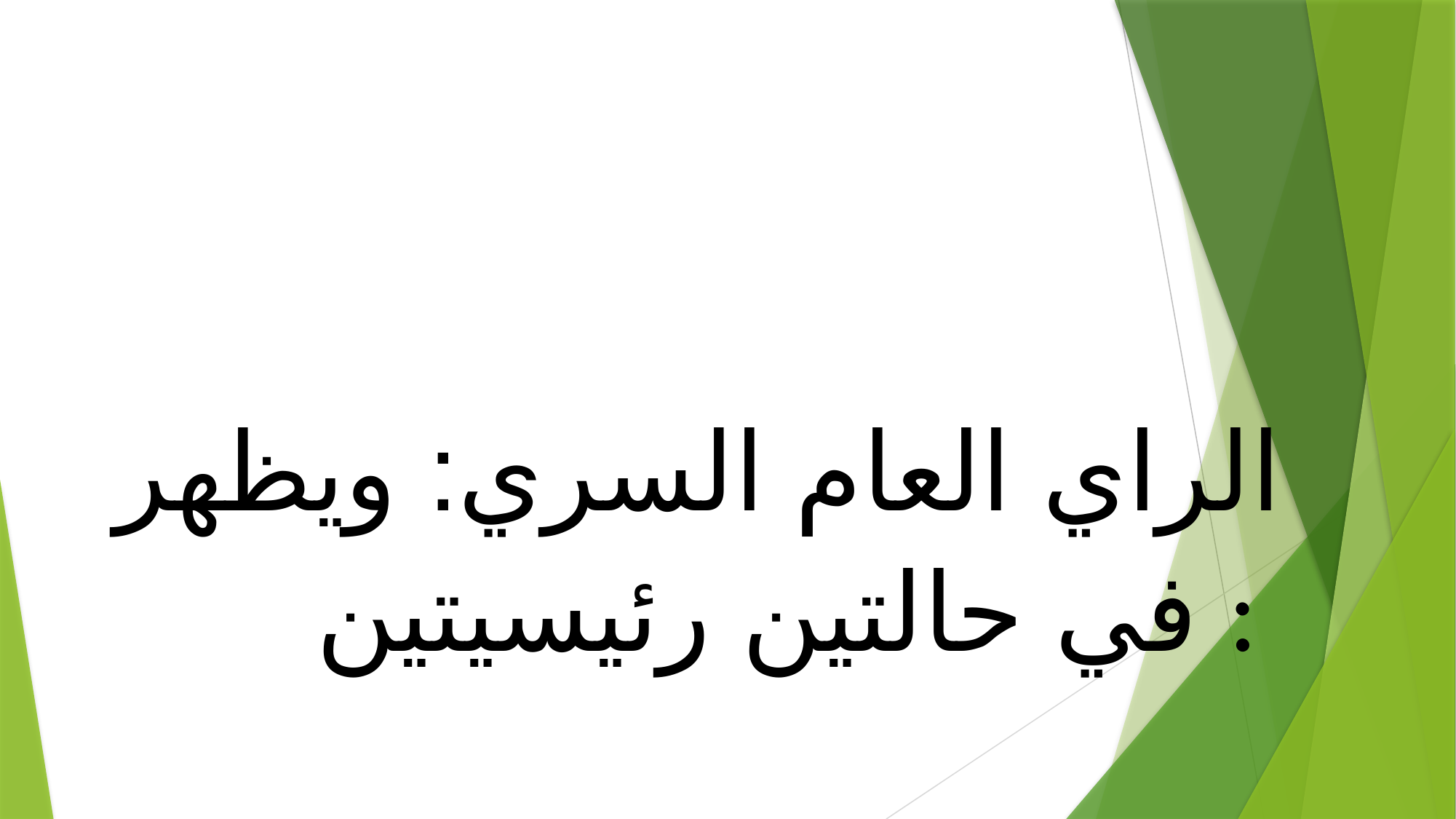

الراي العام السري: ويظهر في حالتين رئيسيتين :